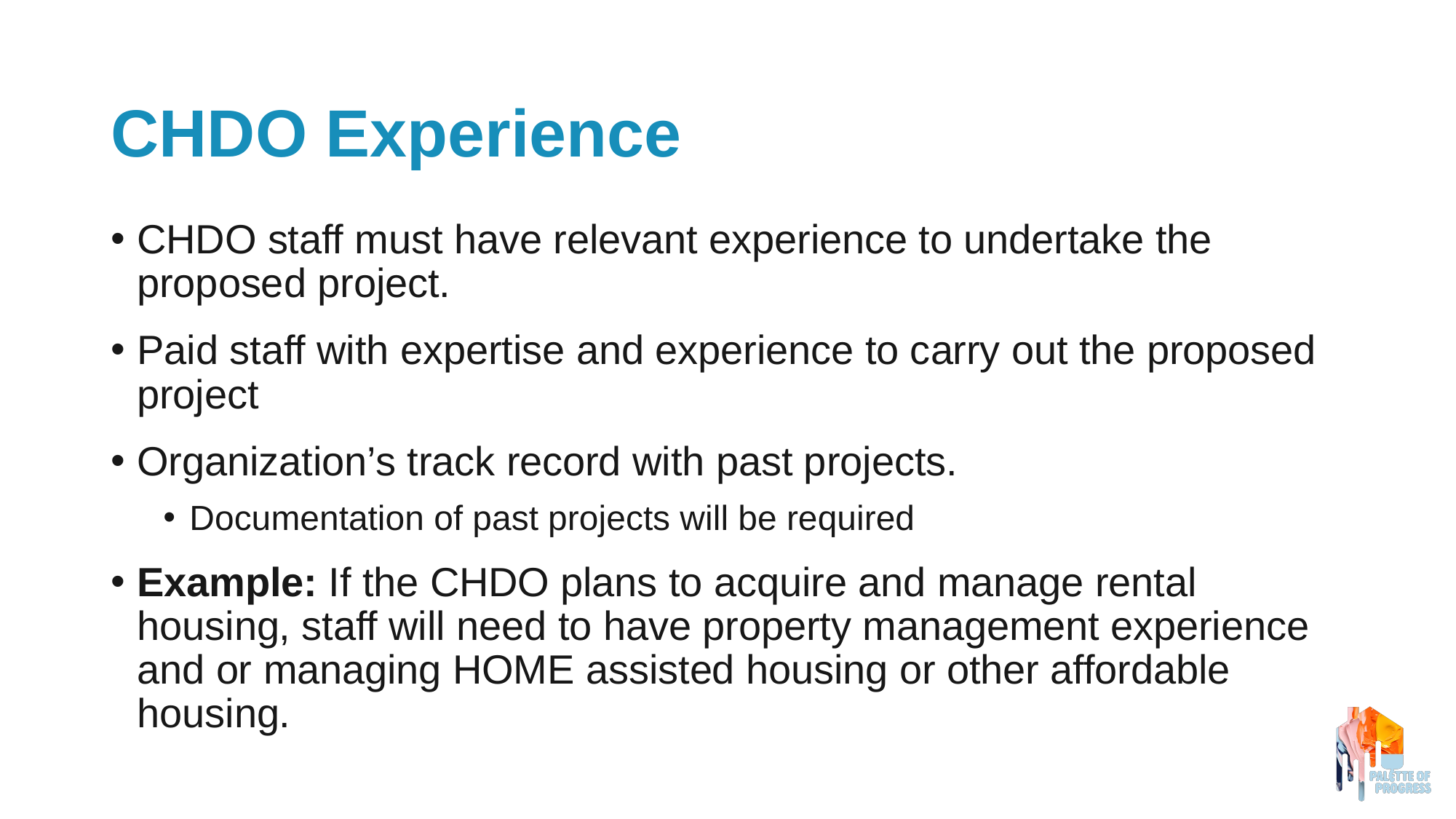

# CHDO Experience
CHDO staff must have relevant experience to undertake the proposed project.
Paid staff with expertise and experience to carry out the proposed project
Organization’s track record with past projects.
Documentation of past projects will be required
Example: If the CHDO plans to acquire and manage rental housing, staff will need to have property management experience and or managing HOME assisted housing or other affordable housing.